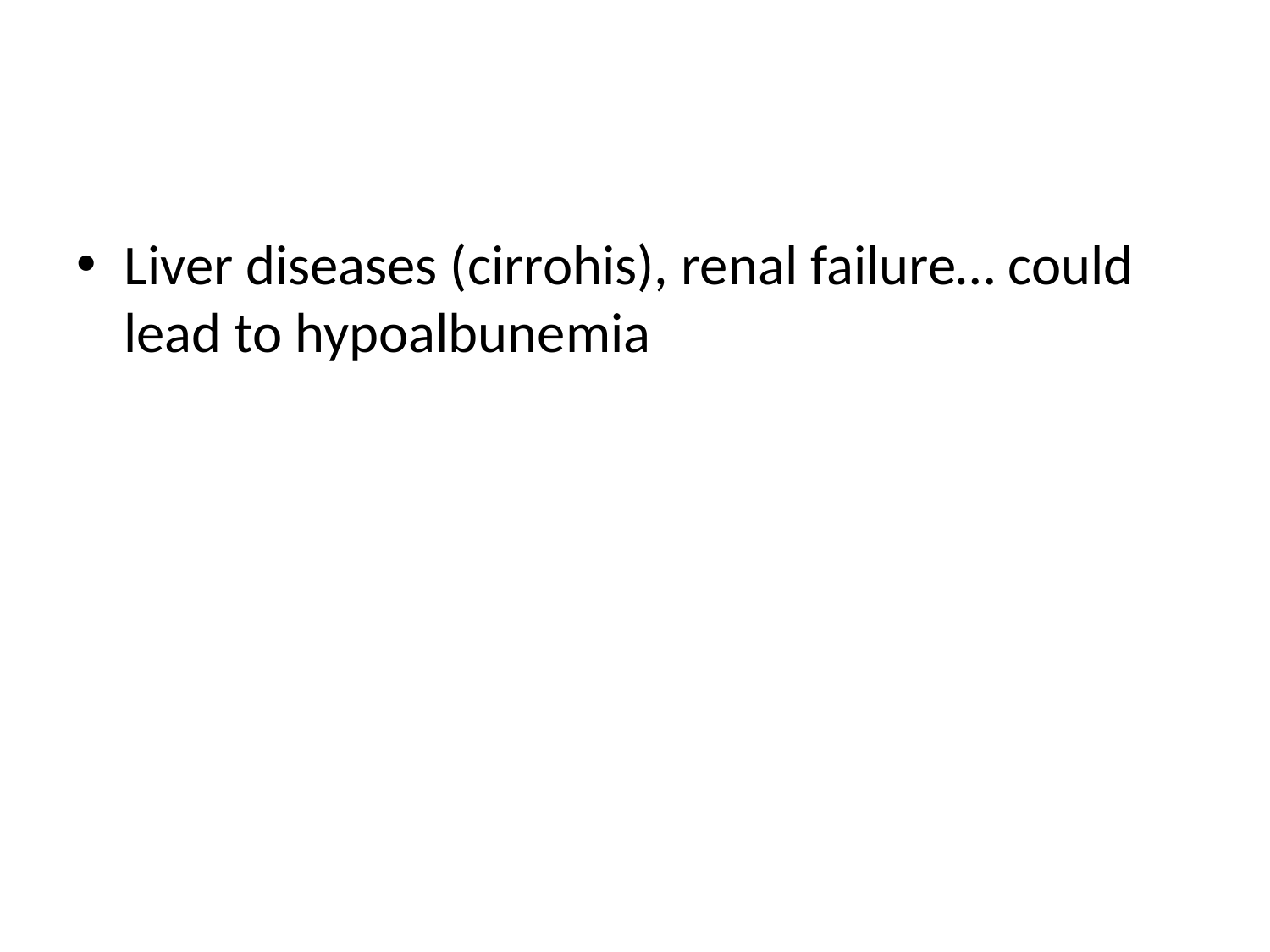

#
Liver diseases (cirrohis), renal failure… could lead to hypoalbunemia